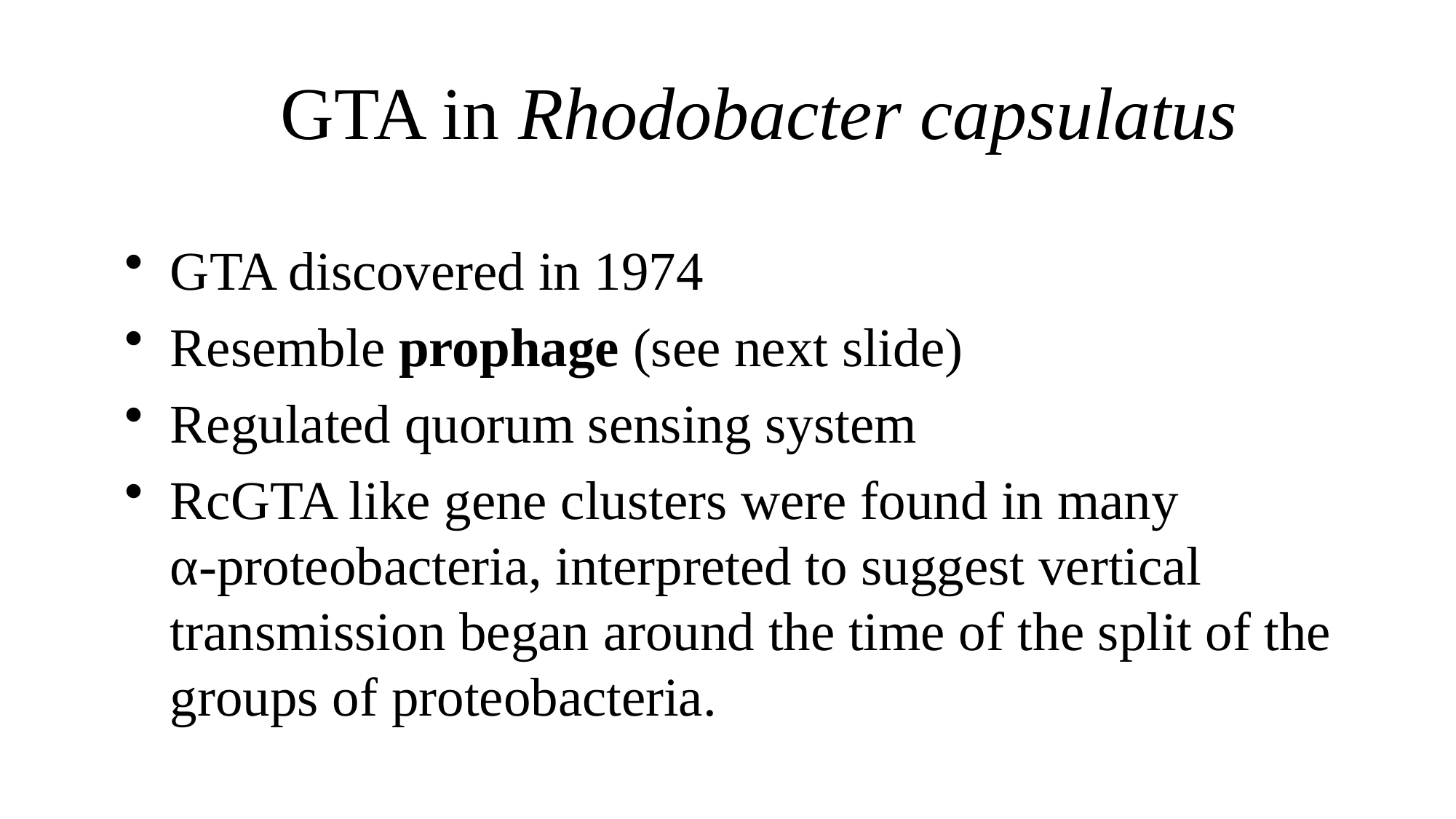

# GTA in Rhodobacter capsulatus
GTA discovered in 1974
Resemble prophage (see next slide)
Regulated quorum sensing system
RcGTA like gene clusters were found in many
α-proteobacteria, interpreted to suggest vertical transmission began around the time of the split of the groups of proteobacteria.